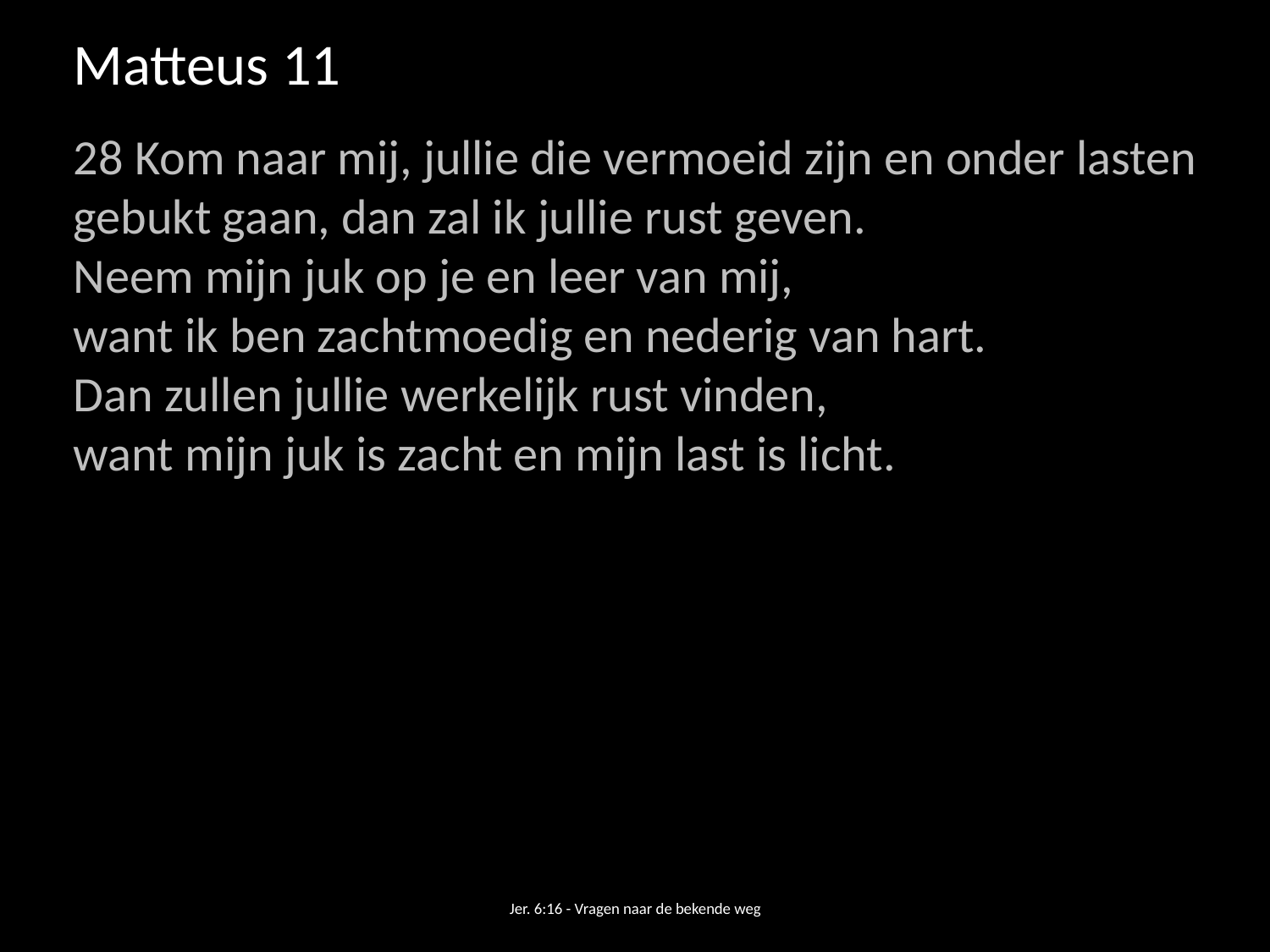

Matteus 11
28 Kom naar mij, jullie die vermoeid zijn en onder lasten gebukt gaan, dan zal ik jullie rust geven.
Neem mijn juk op je en leer van mij,
want ik ben zachtmoedig en nederig van hart.
Dan zullen jullie werkelijk rust vinden,
want mijn juk is zacht en mijn last is licht.
Jer. 6:16 - Vragen naar de bekende weg